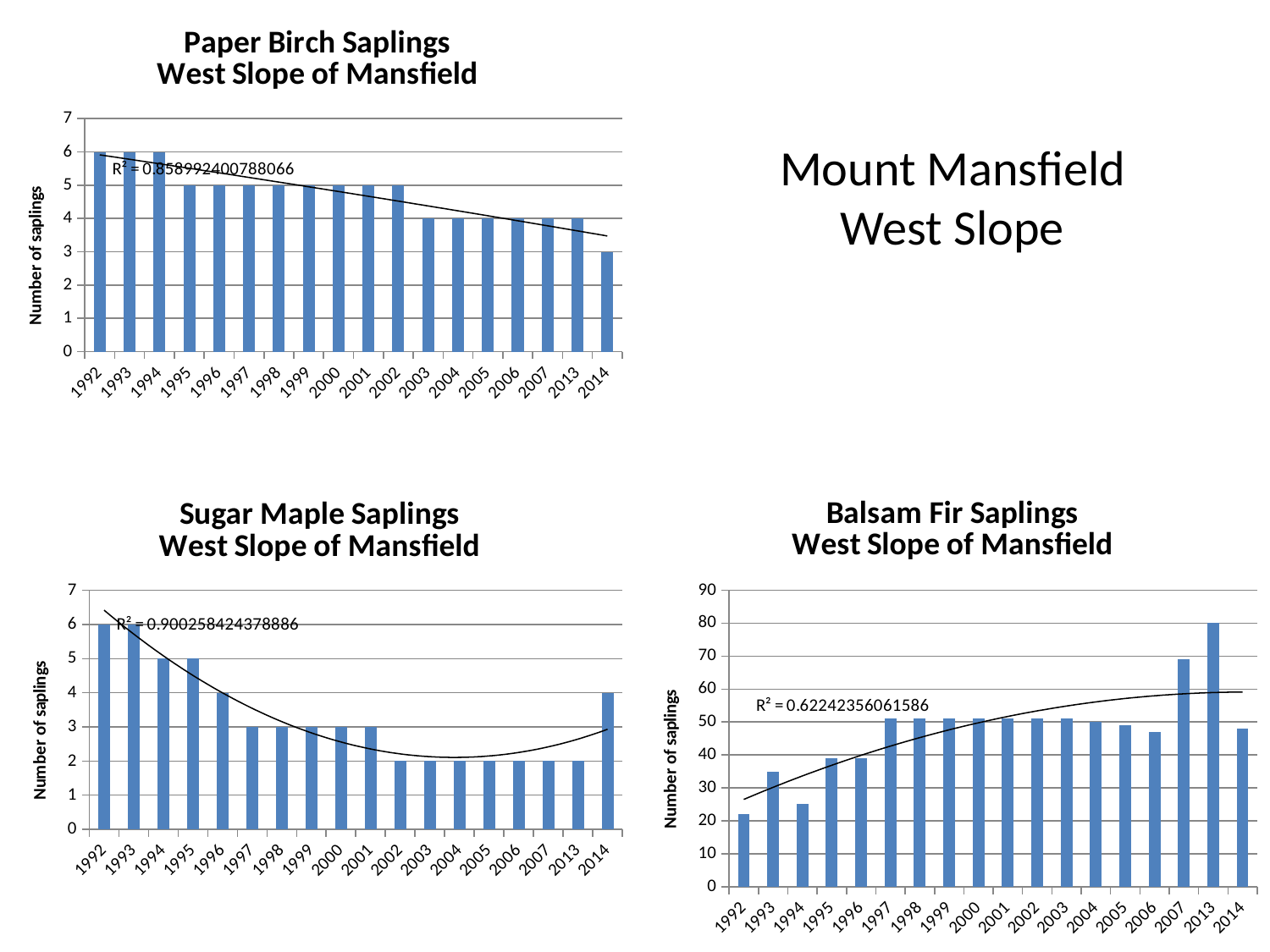

### Chart: Paper Birch Saplings
West Slope of Mansfield

| Category | Total |
|---|---|
| 1992 | 6.0 |
| 1993 | 6.0 |
| 1994 | 6.0 |
| 1995 | 5.0 |
| 1996 | 5.0 |
| 1997 | 5.0 |
| 1998 | 5.0 |
| 1999 | 5.0 |
| 2000 | 5.0 |
| 2001 | 5.0 |
| 2002 | 5.0 |
| 2003 | 4.0 |
| 2004 | 4.0 |
| 2005 | 4.0 |
| 2006 | 4.0 |
| 2007 | 4.0 |
| 2013 | 4.0 |
| 2014 | 3.0 |
# Mount Mansfield
West Slope

### Chart: Balsam Fir Saplings
West Slope of Mansfield

| Category | Total |
|---|---|
| 1992 | 22.0 |
| 1993 | 35.0 |
| 1994 | 25.0 |
| 1995 | 39.0 |
| 1996 | 39.0 |
| 1997 | 51.0 |
| 1998 | 51.0 |
| 1999 | 51.0 |
| 2000 | 51.0 |
| 2001 | 51.0 |
| 2002 | 51.0 |
| 2003 | 51.0 |
| 2004 | 50.0 |
| 2005 | 49.0 |
| 2006 | 47.0 |
| 2007 | 69.0 |
| 2013 | 80.0 |
| 2014 | 48.0 |

### Chart: Sugar Maple Saplings
West Slope of Mansfield

| Category | Total |
|---|---|
| 1992 | 6.0 |
| 1993 | 6.0 |
| 1994 | 5.0 |
| 1995 | 5.0 |
| 1996 | 4.0 |
| 1997 | 3.0 |
| 1998 | 3.0 |
| 1999 | 3.0 |
| 2000 | 3.0 |
| 2001 | 3.0 |
| 2002 | 2.0 |
| 2003 | 2.0 |
| 2004 | 2.0 |
| 2005 | 2.0 |
| 2006 | 2.0 |
| 2007 | 2.0 |
| 2013 | 2.0 |
| 2014 | 4.0 |